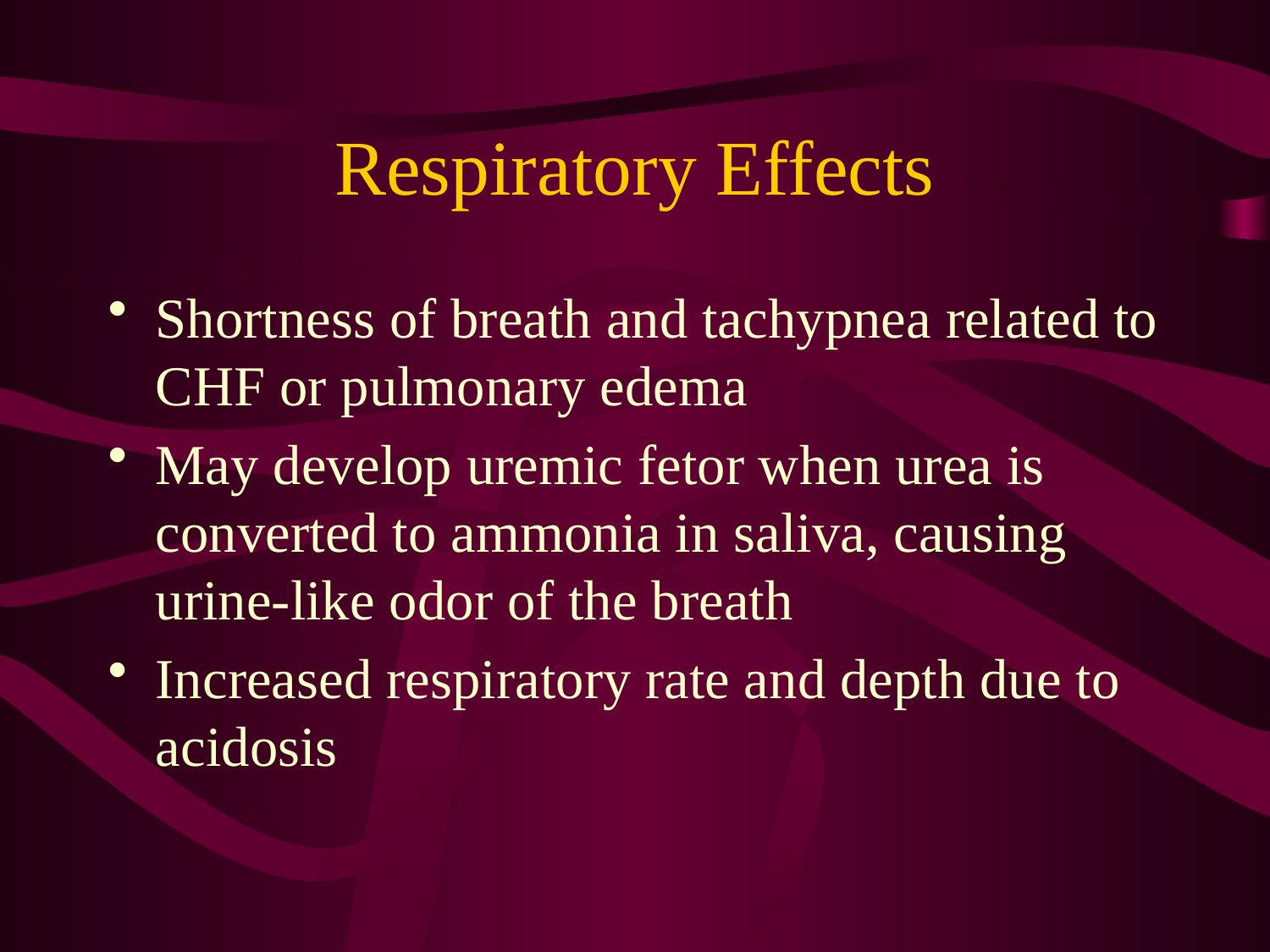

# Respiratory Effects
Shortness of breath and tachypnea related to CHF or pulmonary edema
May develop uremic fetor when urea is converted to ammonia in saliva, causing urine-like odor of the breath
Increased respiratory rate and depth due to acidosis